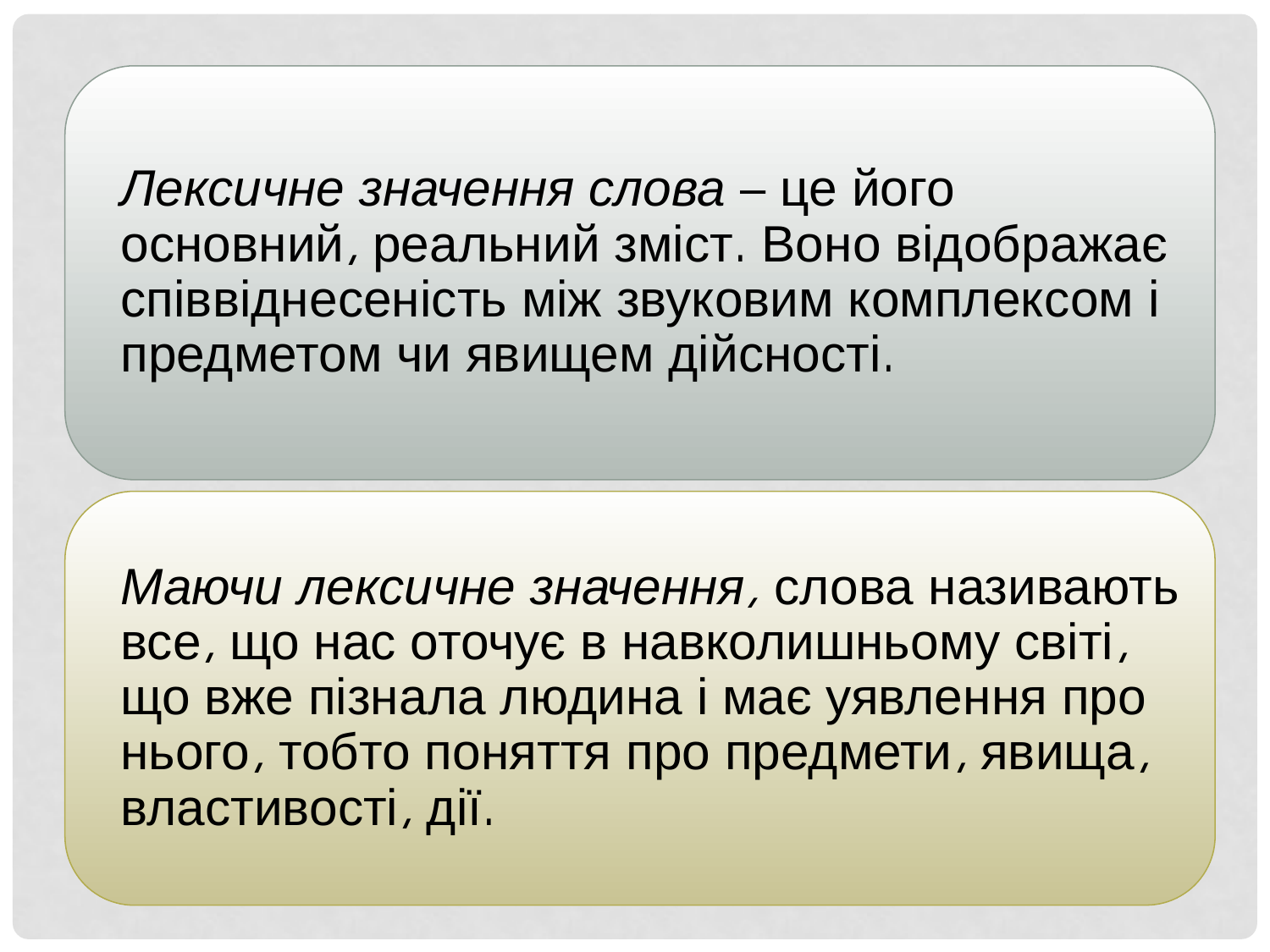

Лексичне значення слова – це його основний, реальний зміст. Воно відображає співвіднесеність між звуковим комплексом і предметом чи явищем дійсності.
Маючи лексичне значення, слова називають все, що нас оточує в навколишньому світі, що вже пізнала людина і має уявлення про нього, тобто поняття про предмети, явища, властивості, дії.